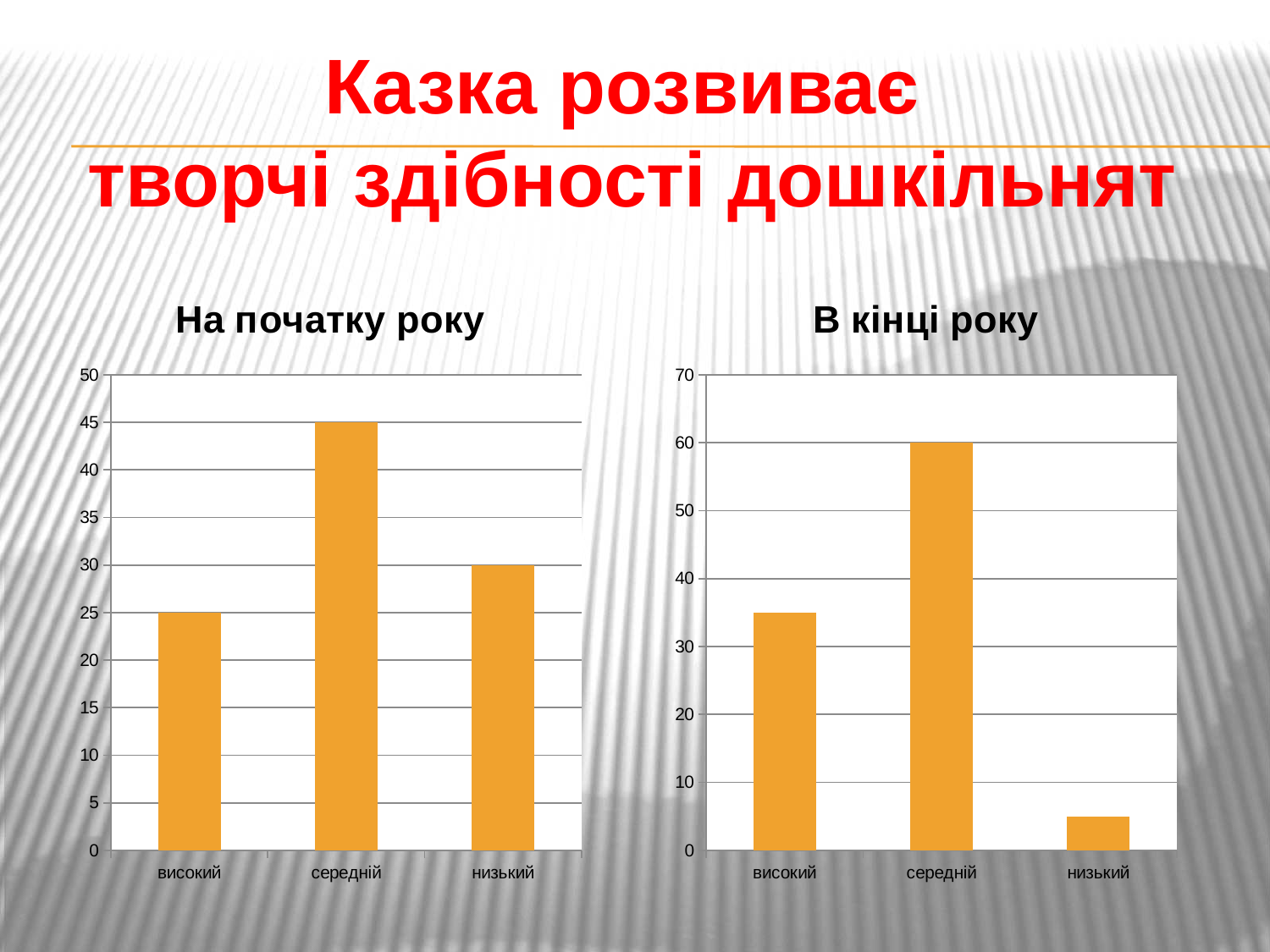

Казка розвиває
творчі здібності дошкільнят

### Chart: На початку року

| Category | на початку року |
|---|---|
| високий | 25.0 |
| середній | 45.0 |
| низький | 30.0 |

### Chart: В кінці року

| Category | на початку року |
|---|---|
| високий | 35.0 |
| середній | 60.0 |
| низький | 5.0 |